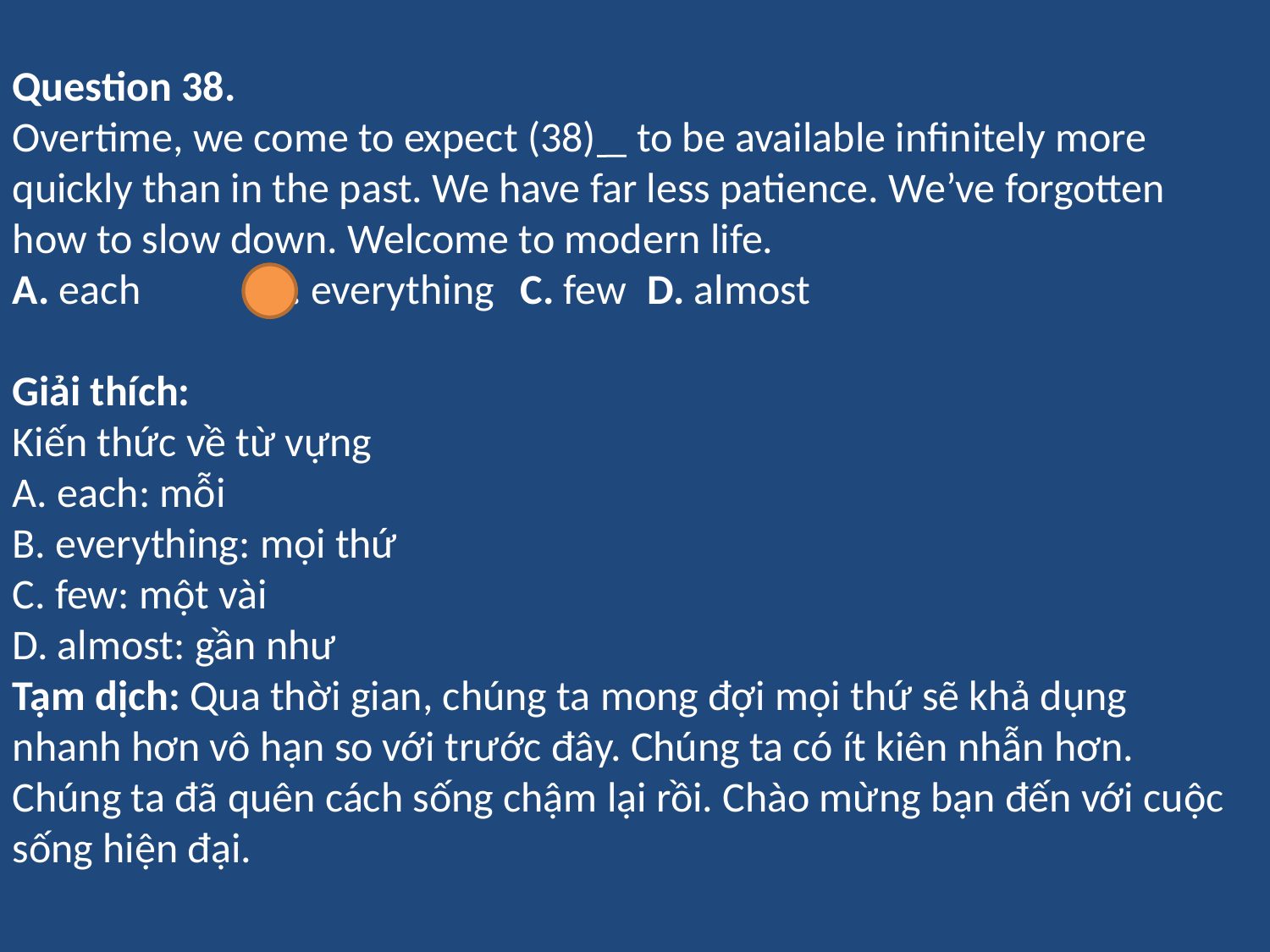

Question 38.
Overtime, we come to expect (38) _ to be available infinitely more quickly than in the past. We have far less patience. We’ve forgotten how to slow down. Welcome to modern life.
A. each	B. everything	C. few	D. almost

Giải thích:
Kiến thức về từ vựng
A. each: mỗi
B. everything: mọi thứ
C. few: một vài
D. almost: gần như
Tạm dịch: Qua thời gian, chúng ta mong đợi mọi thứ sẽ khả dụng nhanh hơn vô hạn so với trước đây. Chúng ta có ít kiên nhẫn hơn. Chúng ta đã quên cách sống chậm lại rồi. Chào mừng bạn đến với cuộc sống hiện đại.